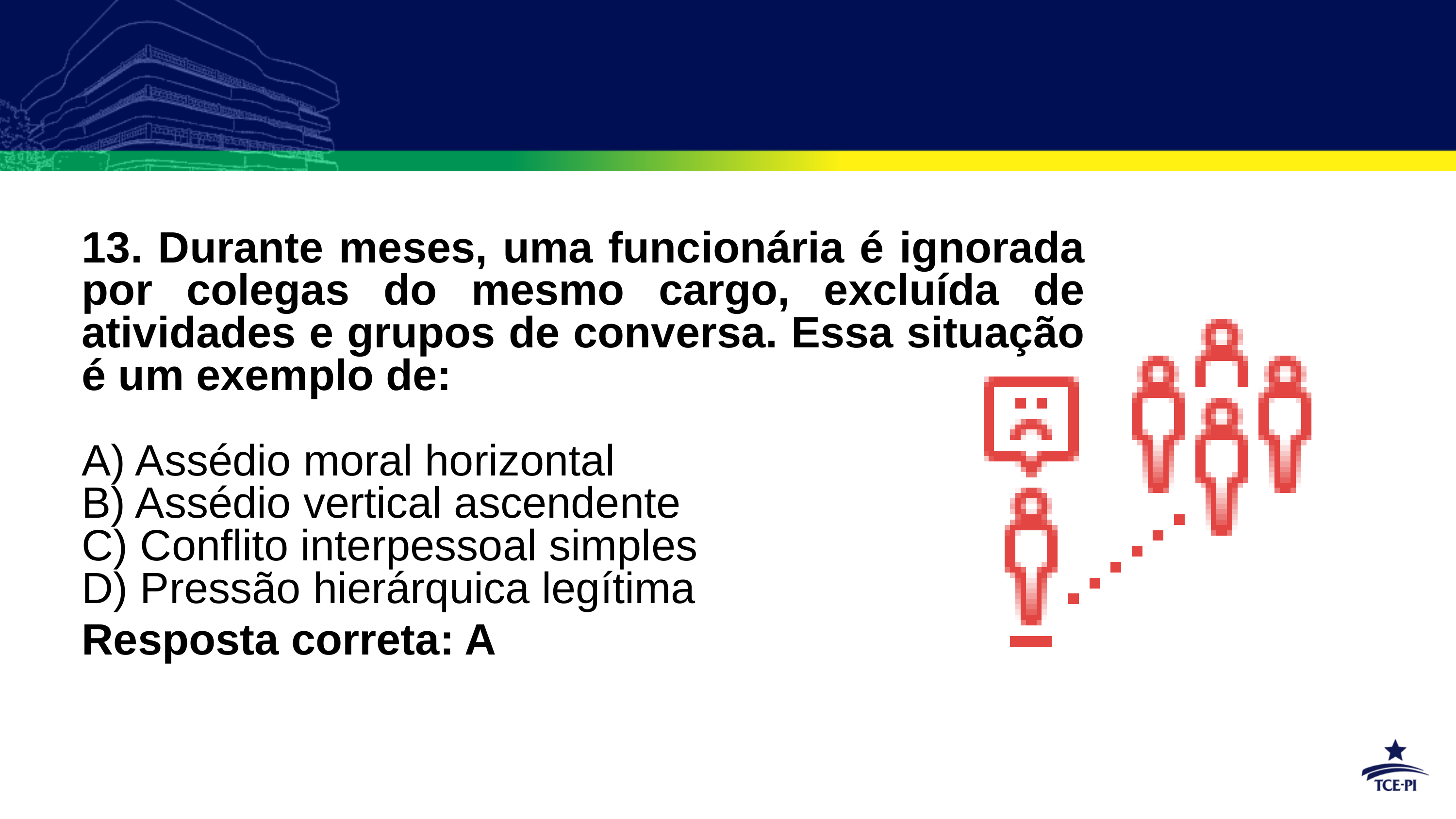

13. Durante meses, uma funcionária é ignorada por colegas do mesmo cargo, excluída de atividades e grupos de conversa. Essa situação é um exemplo de:

A) Assédio moral horizontal
B) Assédio vertical ascendente
C) Conflito interpessoal simples
D) Pressão hierárquica legítima

Resposta correta: A